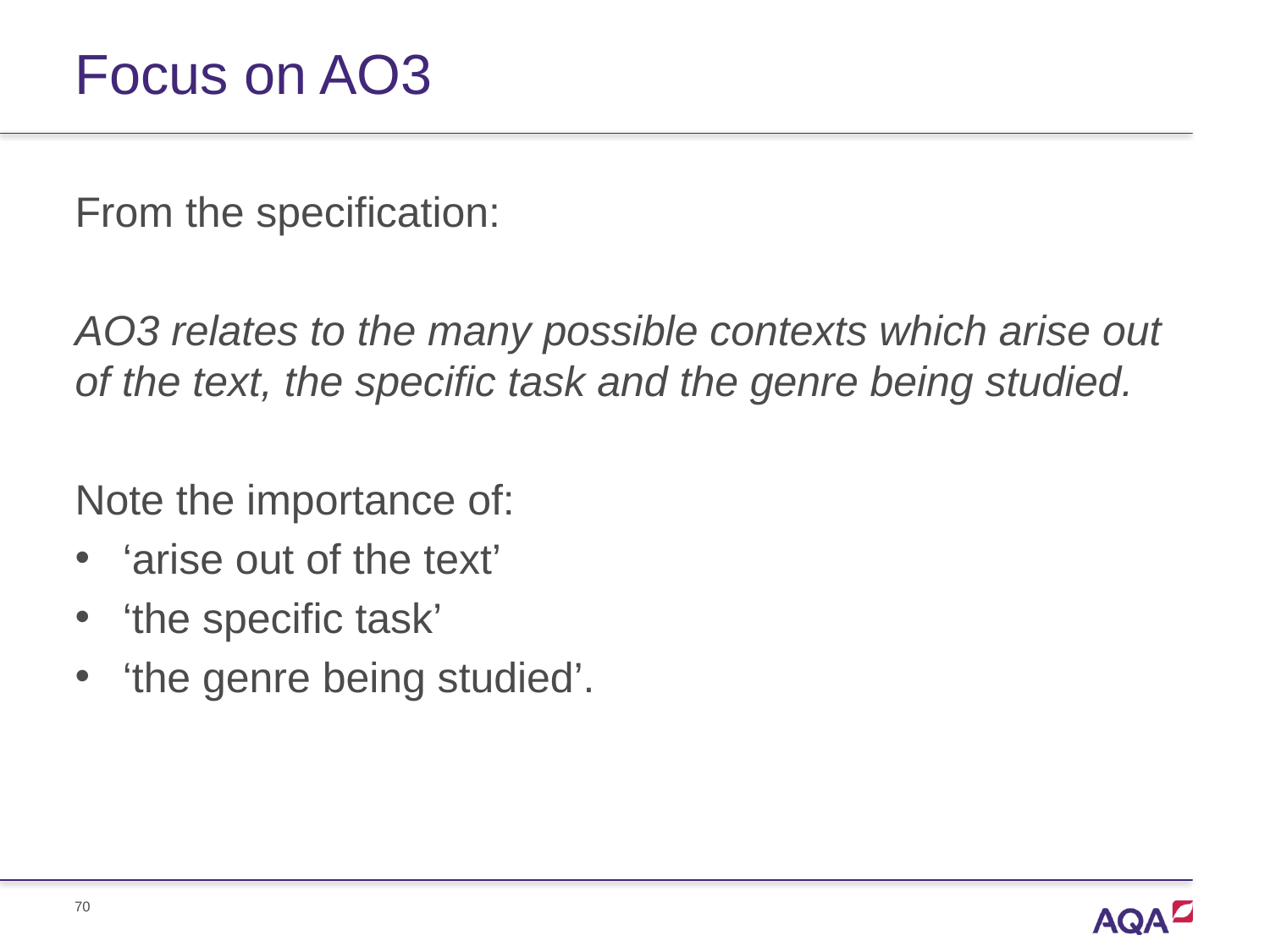

# Focus on AO3
From the specification:

AO3 relates to the many possible contexts which arise out of the text, the specific task and the genre being studied.

Note the importance of:
‘arise out of the text’
‘the specific task’
‘the genre being studied’.

70